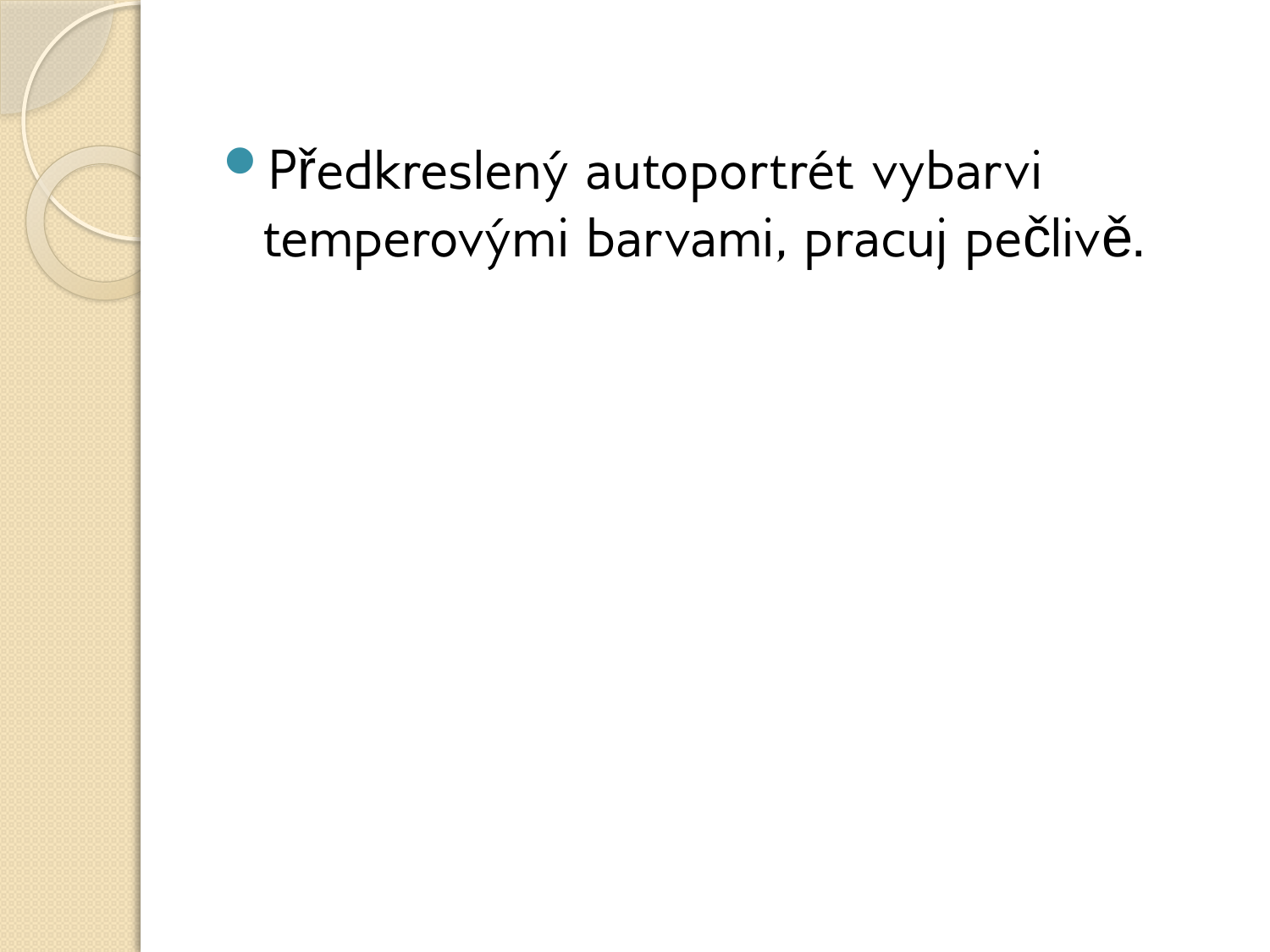

Předkreslený autoportrét vybarvi temperovými barvami, pracuj pečlivě.